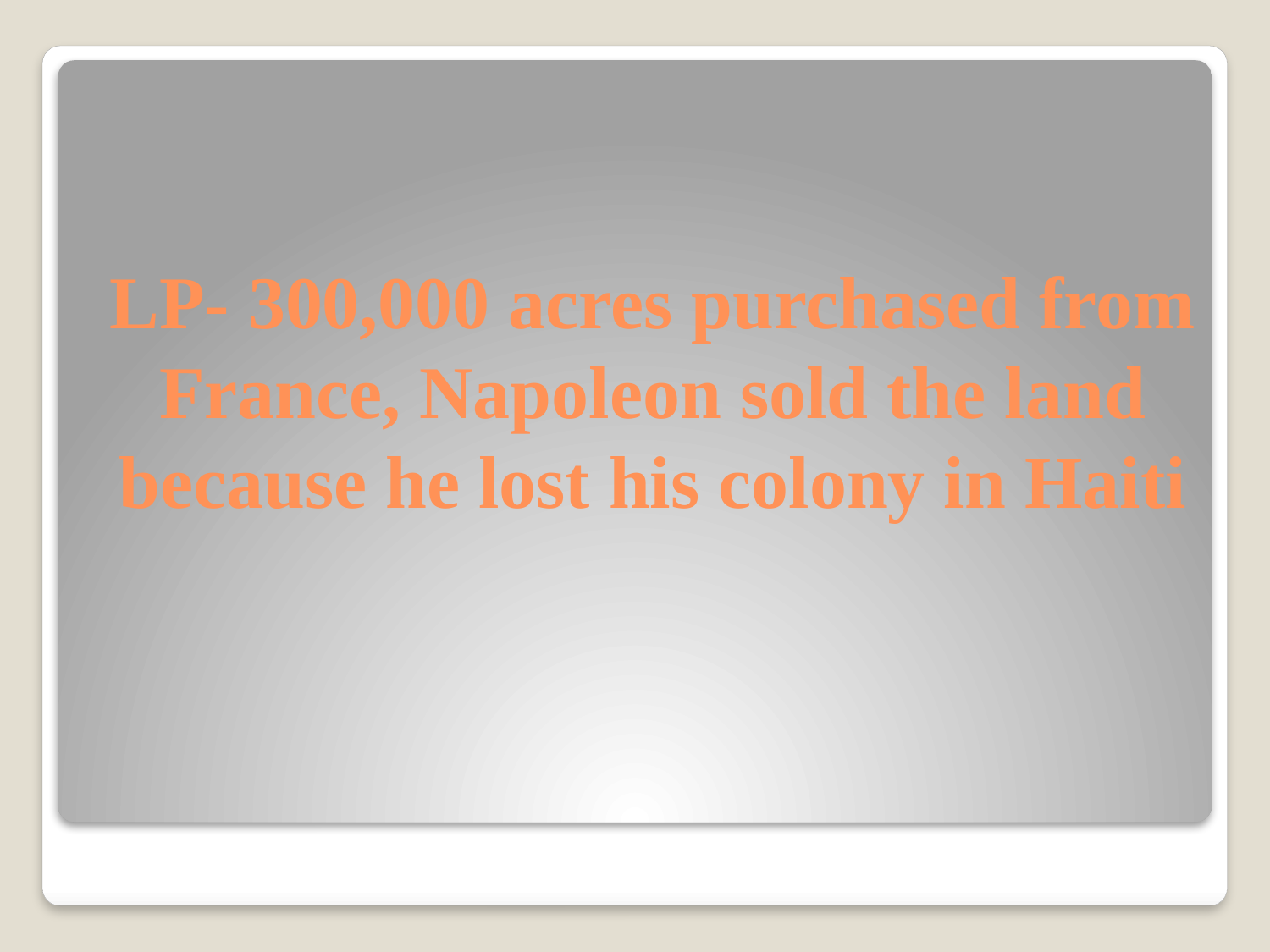

# LP- 300,000 acres purchased from France, Napoleon sold the land because he lost his colony in Haiti